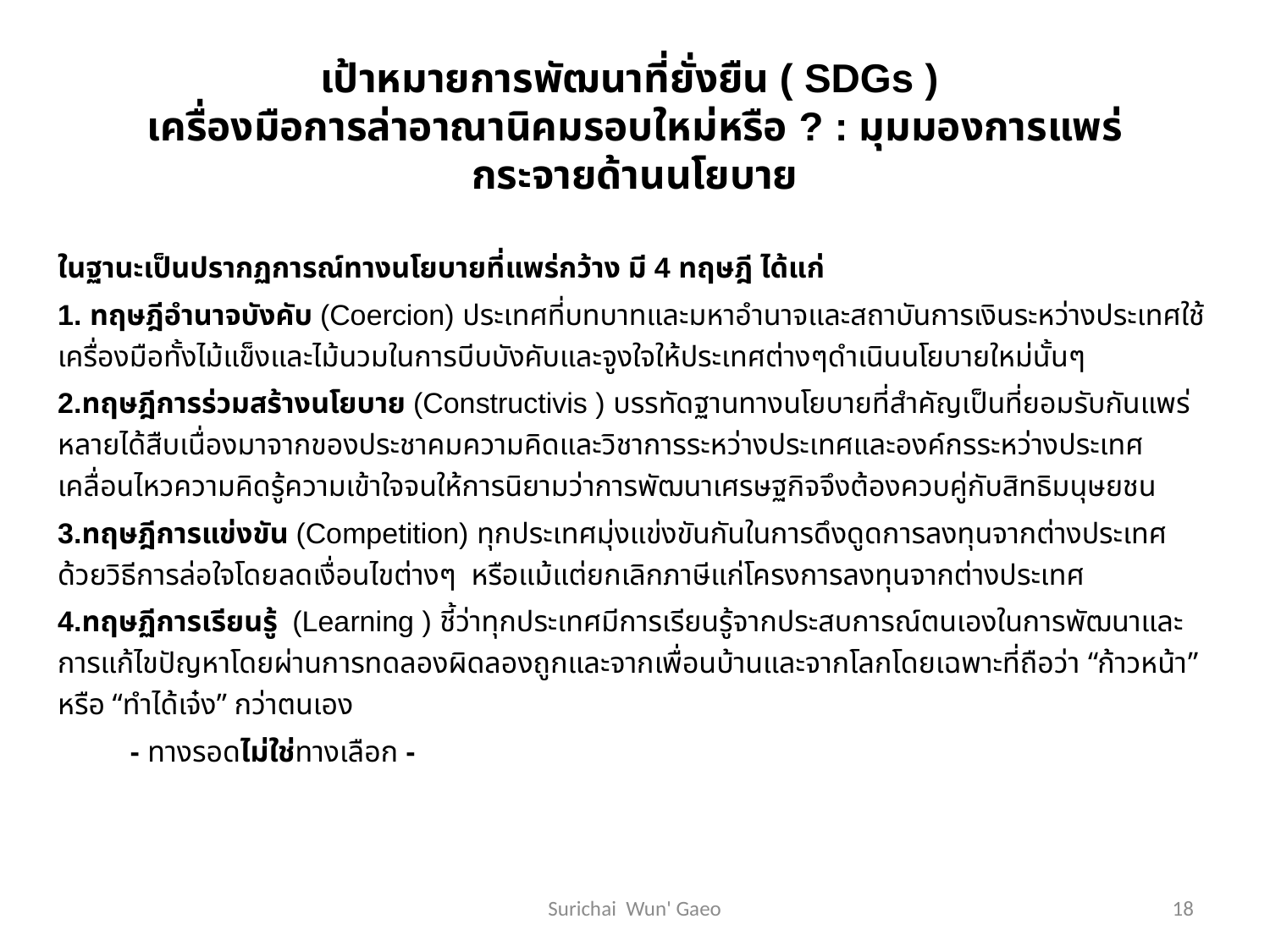

# เป้าหมายการพัฒนาที่ยั่งยืน ( SDGs ) เครื่องมือการล่าอาณานิคมรอบใหม่หรือ ? : มุมมองการแพร่กระจายด้านนโยบาย
ในฐานะเป็นปรากฏการณ์ทางนโยบายที่แพร่กว้าง มี 4 ทฤษฎี ได้แก่
1. ทฤษฎีอำนาจบังคับ (Coercion) ประเทศที่บทบาทและมหาอำนาจและสถาบันการเงินระหว่างประเทศใช้เครื่องมือทั้งไม้แข็งและไม้นวมในการบีบบังคับและจูงใจให้ประเทศต่างๆดำเนินนโยบายใหม่นั้นๆ
2.ทฤษฎีการร่วมสร้างนโยบาย (Constructivis ) บรรทัดฐานทางนโยบายที่สำคัญเป็นที่ยอมรับกันแพร่หลายได้สืบเนื่องมาจากของประชาคมความคิดและวิชาการระหว่างประเทศและองค์กรระหว่างประเทศเคลื่อนไหวความคิดรู้ความเข้าใจจนให้การนิยามว่าการพัฒนาเศรษฐกิจจึงต้องควบคู่กับสิทธิมนุษยชน
3.ทฤษฎีการแข่งขัน (Competition) ทุกประเทศมุ่งแข่งขันกันในการดึงดูดการลงทุนจากต่างประเทศด้วยวิธีการล่อใจโดยลดเงื่อนไขต่างๆ  หรือแม้แต่ยกเลิกภาษีแก่โครงการลงทุนจากต่างประเทศ
4.ทฤษฏีการเรียนรู้  (Learning ) ชี้ว่าทุกประเทศมีการเรียนรู้จากประสบการณ์ตนเองในการพัฒนาและการแก้ไขปัญหาโดยผ่านการทดลองผิดลองถูกและจากเพื่อนบ้านและจากโลกโดยเฉพาะที่ถือว่า “ก้าวหน้า” หรือ “ทำได้เจ๋ง” กว่าตนเอง
         - ทางรอดไม่ใช่ทางเลือก -

Surichai  Wun' Gaeo
18